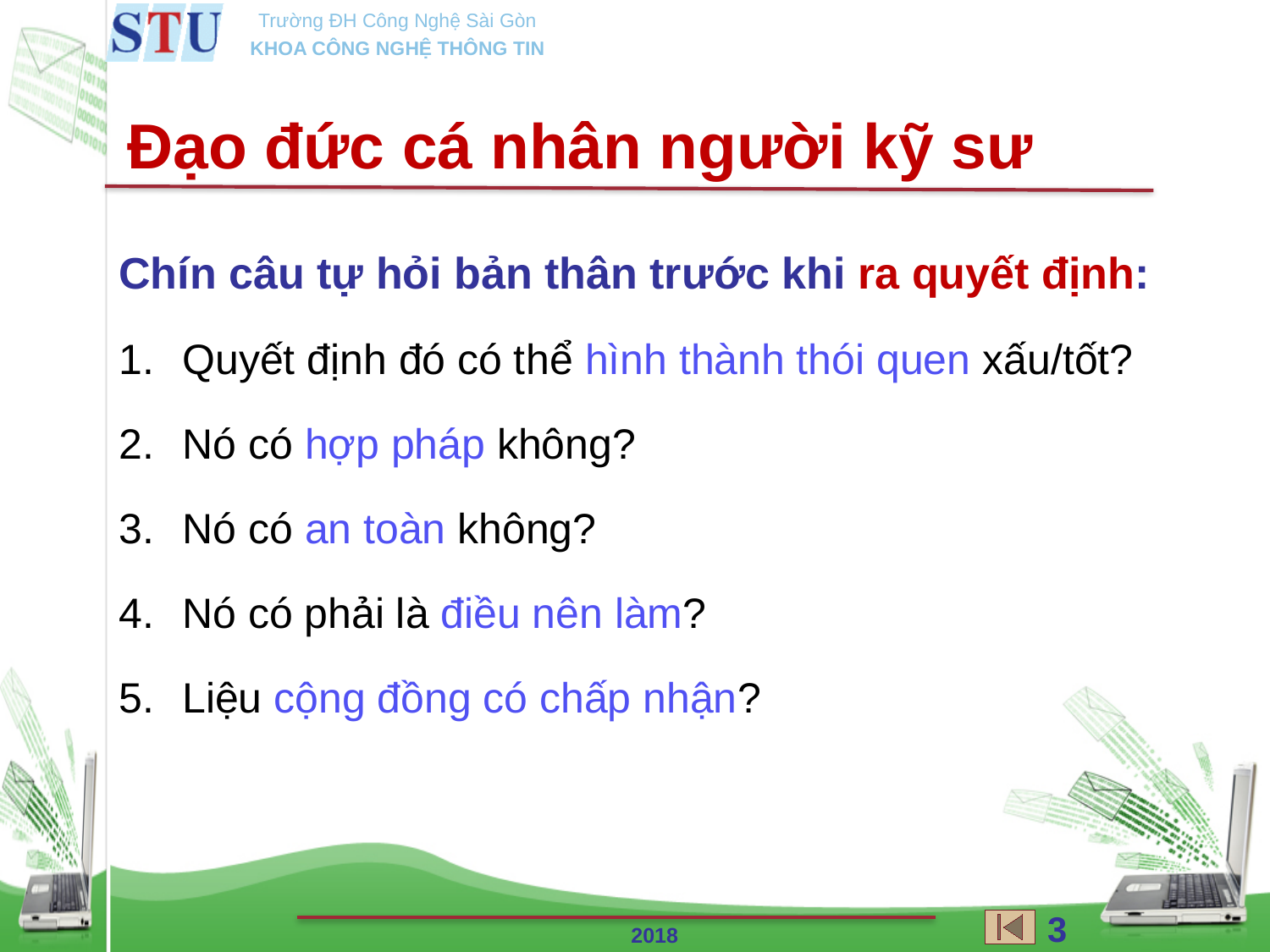

Đạo đức cá nhân người kỹ sư
Chín câu tự hỏi bản thân trước khi ra quyết định:
Quyết định đó có thể hình thành thói quen xấu/tốt?
Nó có hợp pháp không?
Nó có an toàn không?
Nó có phải là điều nên làm?
Liệu cộng đồng có chấp nhận?
34
2018